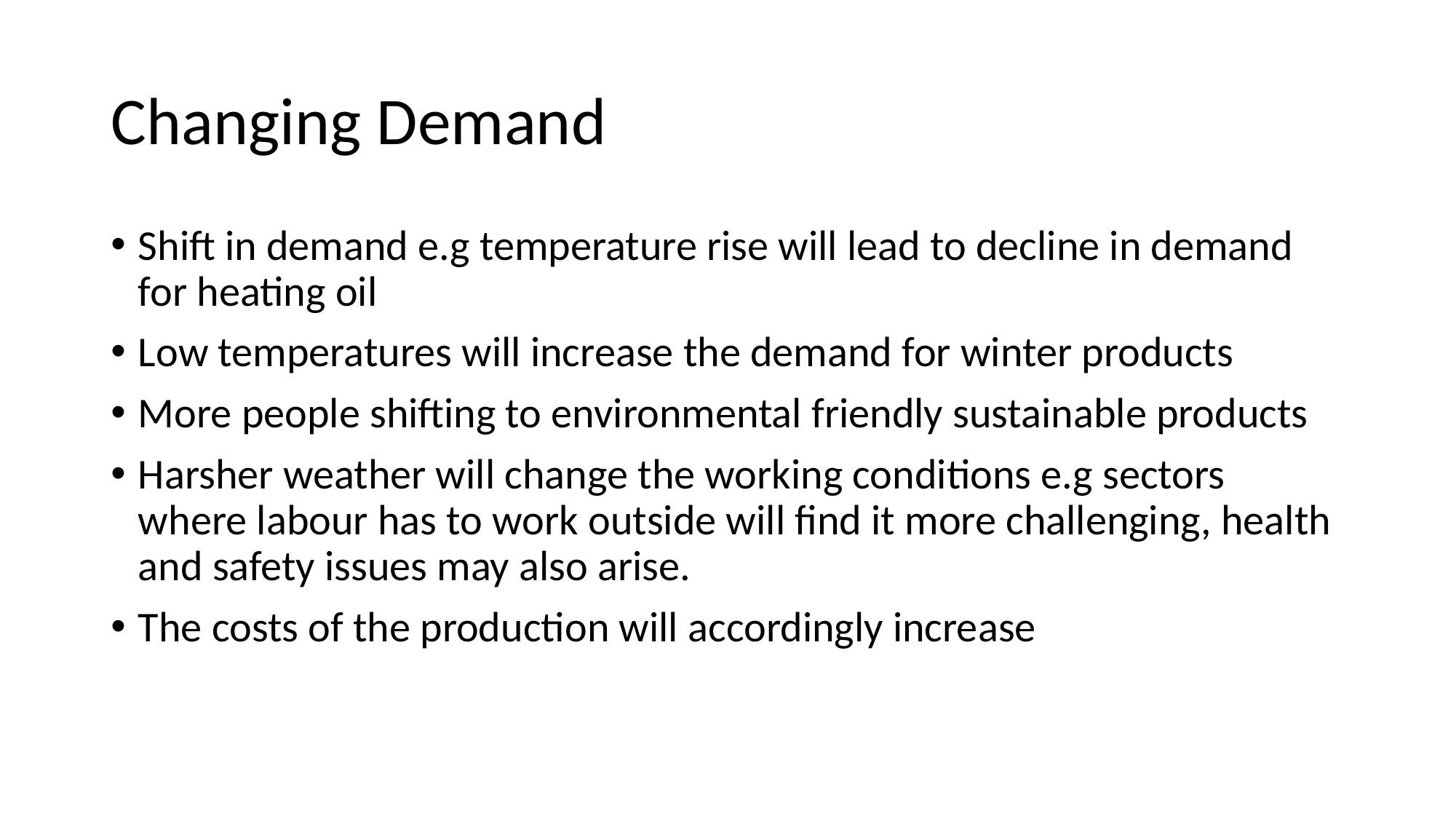

# Changing Demand
Shift in demand e.g temperature rise will lead to decline in demand for heating oil
Low temperatures will increase the demand for winter products
More people shifting to environmental friendly sustainable products
Harsher weather will change the working conditions e.g sectors where labour has to work outside will find it more challenging, health and safety issues may also arise.
The costs of the production will accordingly increase